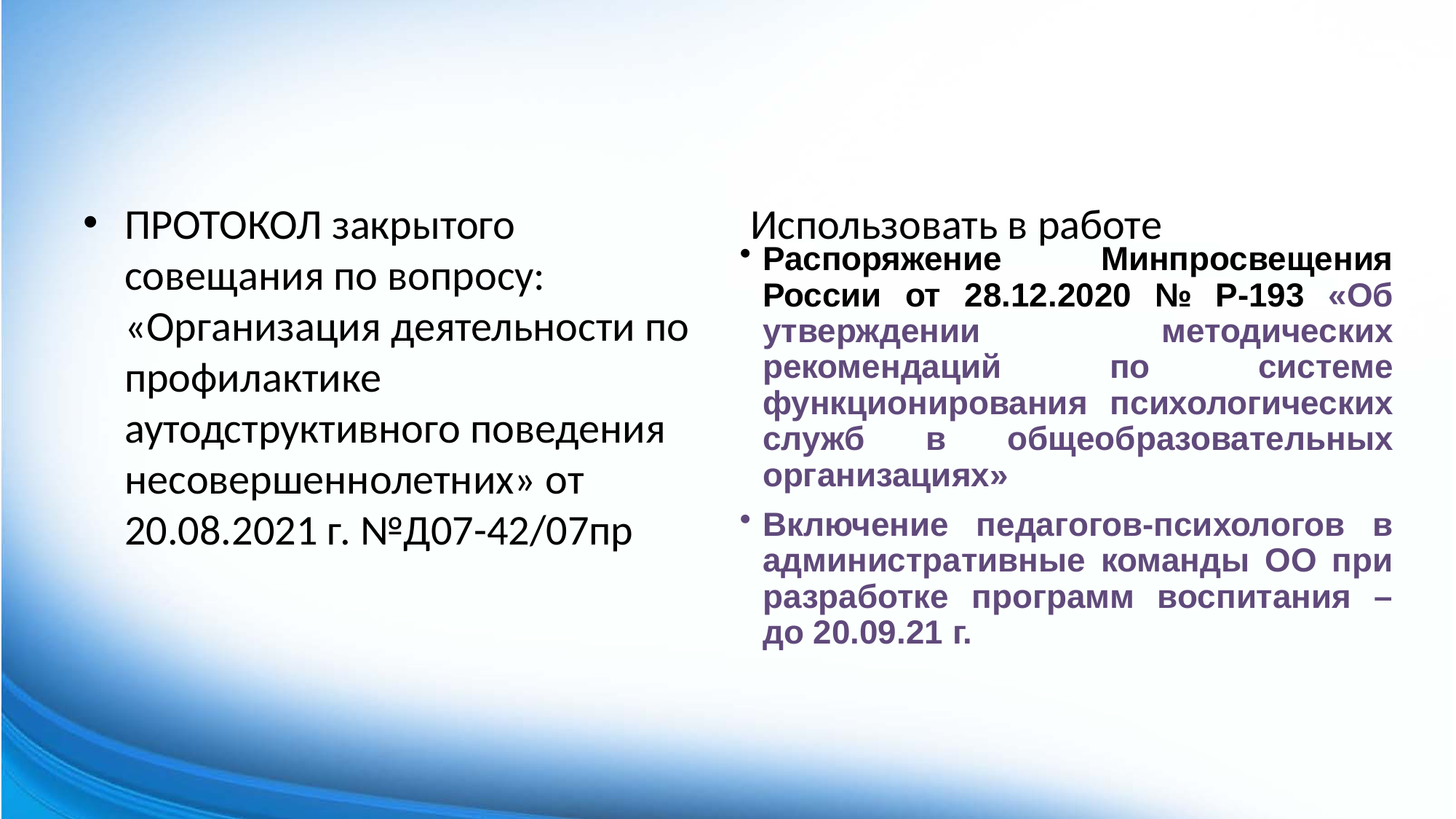

ПРОТОКОЛ закрытого совещания по вопросу: «Организация деятельности по профилактике аутодструктивного поведения несовершеннолетних» от 20.08.2021 г. №Д07-42/07пр
Использовать в работе
Распоряжение Минпросвещения России от 28.12.2020 № Р-193 «Об утверждении методических рекомендаций по системе функционирования психологических служб в общеобразовательных организациях»
Включение педагогов-психологов в административные команды ОО при разработке программ воспитания – до 20.09.21 г.